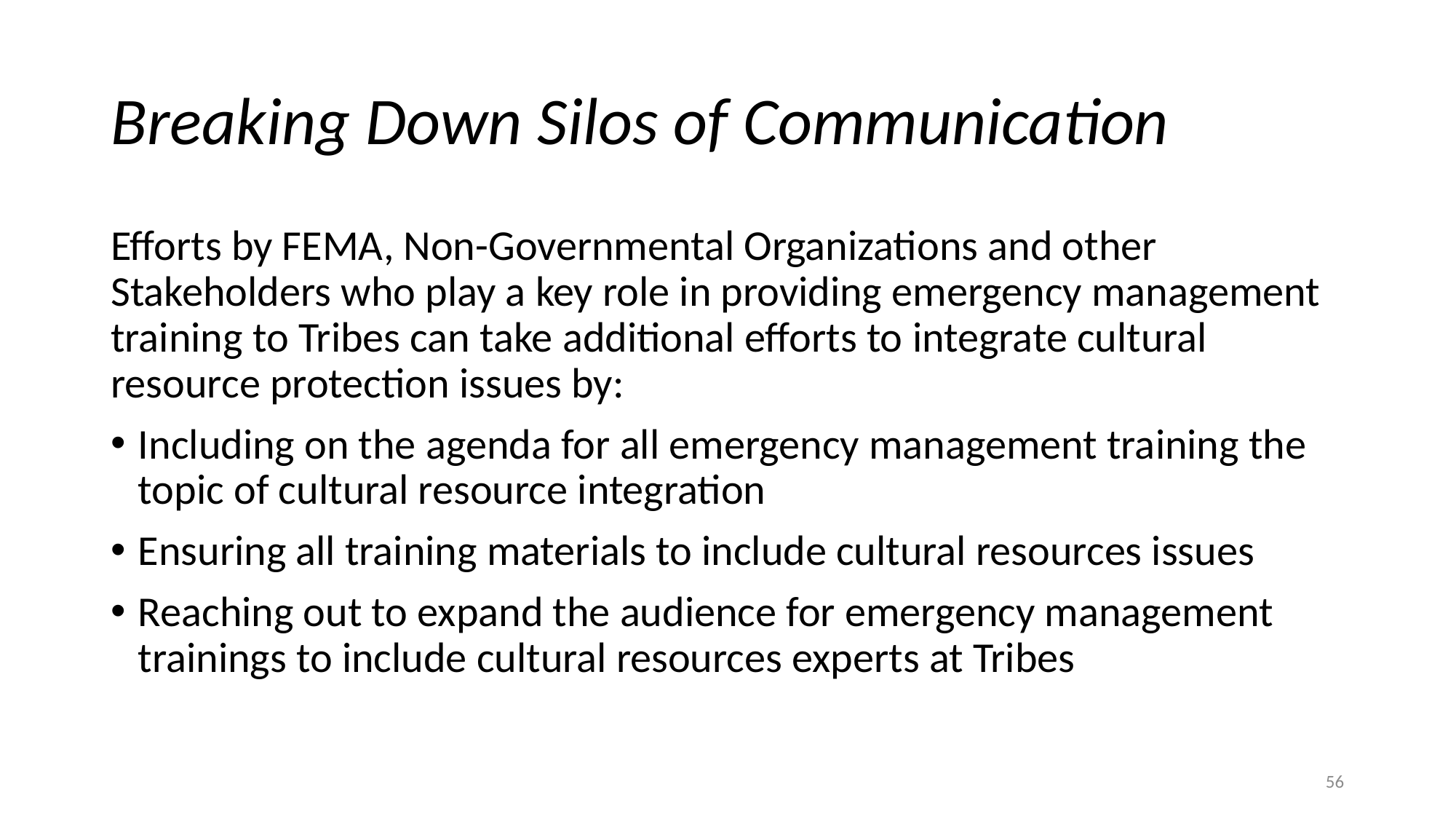

# Breaking Down Silos of Communication
Efforts by FEMA, Non-Governmental Organizations and other Stakeholders who play a key role in providing emergency management training to Tribes can take additional efforts to integrate cultural resource protection issues by:
Including on the agenda for all emergency management training the topic of cultural resource integration
Ensuring all training materials to include cultural resources issues
Reaching out to expand the audience for emergency management trainings to include cultural resources experts at Tribes

56